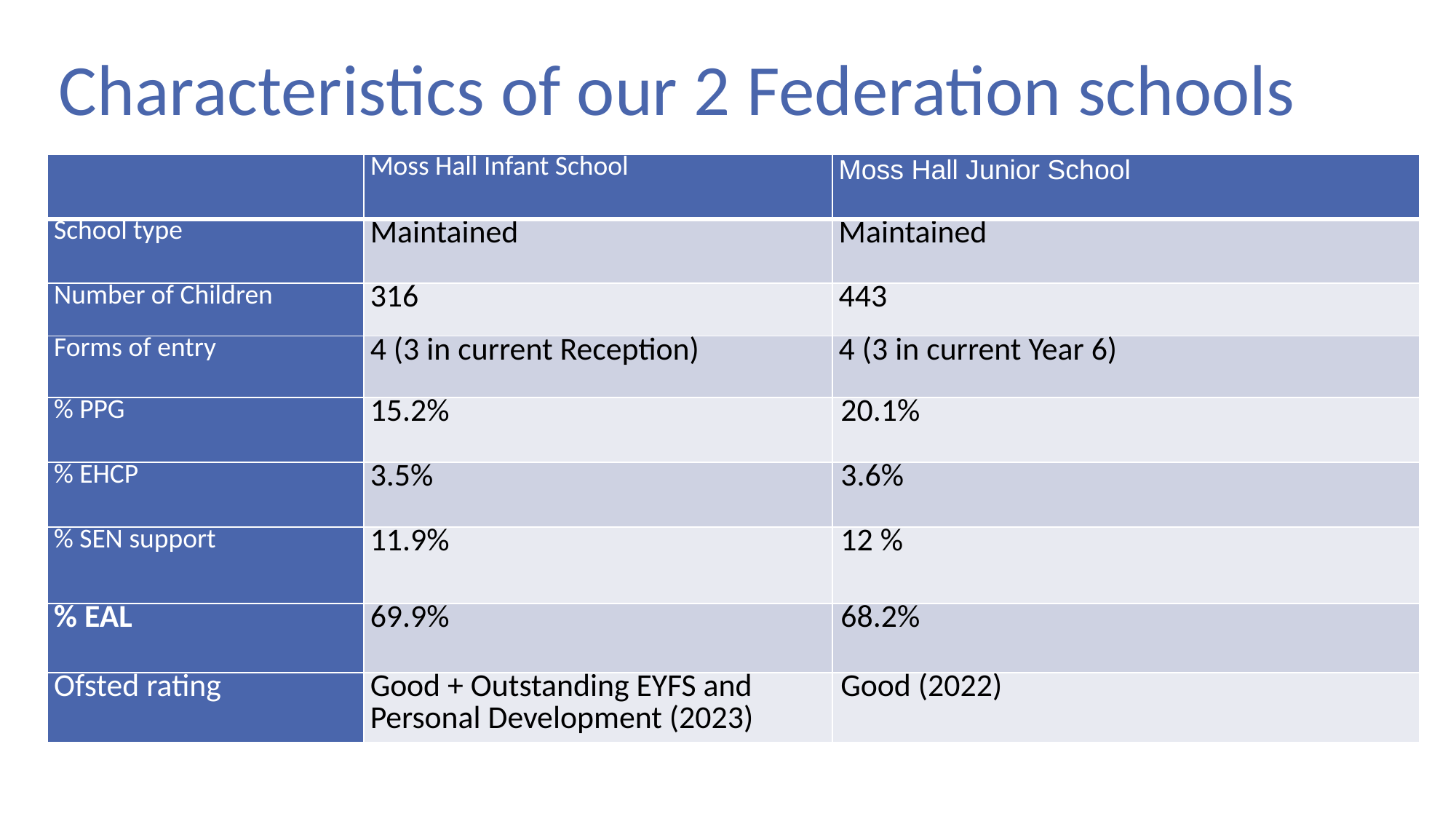

# Characteristics of our 2 Federation schools
|  | Moss Hall Infant School | Moss Hall Junior School |
| --- | --- | --- |
| School type | Maintained | Maintained |
| Number of Children | 316 | 443 |
| Forms of entry | 4 (3 in current Reception) | 4 (3 in current Year 6) |
| % PPG | 15.2% | 20.1% |
| % EHCP | 3.5% | 3.6% |
| % SEN support | 11.9% | 12 % |
| % EAL | 69.9% | 68.2% |
| Ofsted rating | Good + Outstanding EYFS and Personal Development (2023) | Good (2022) |